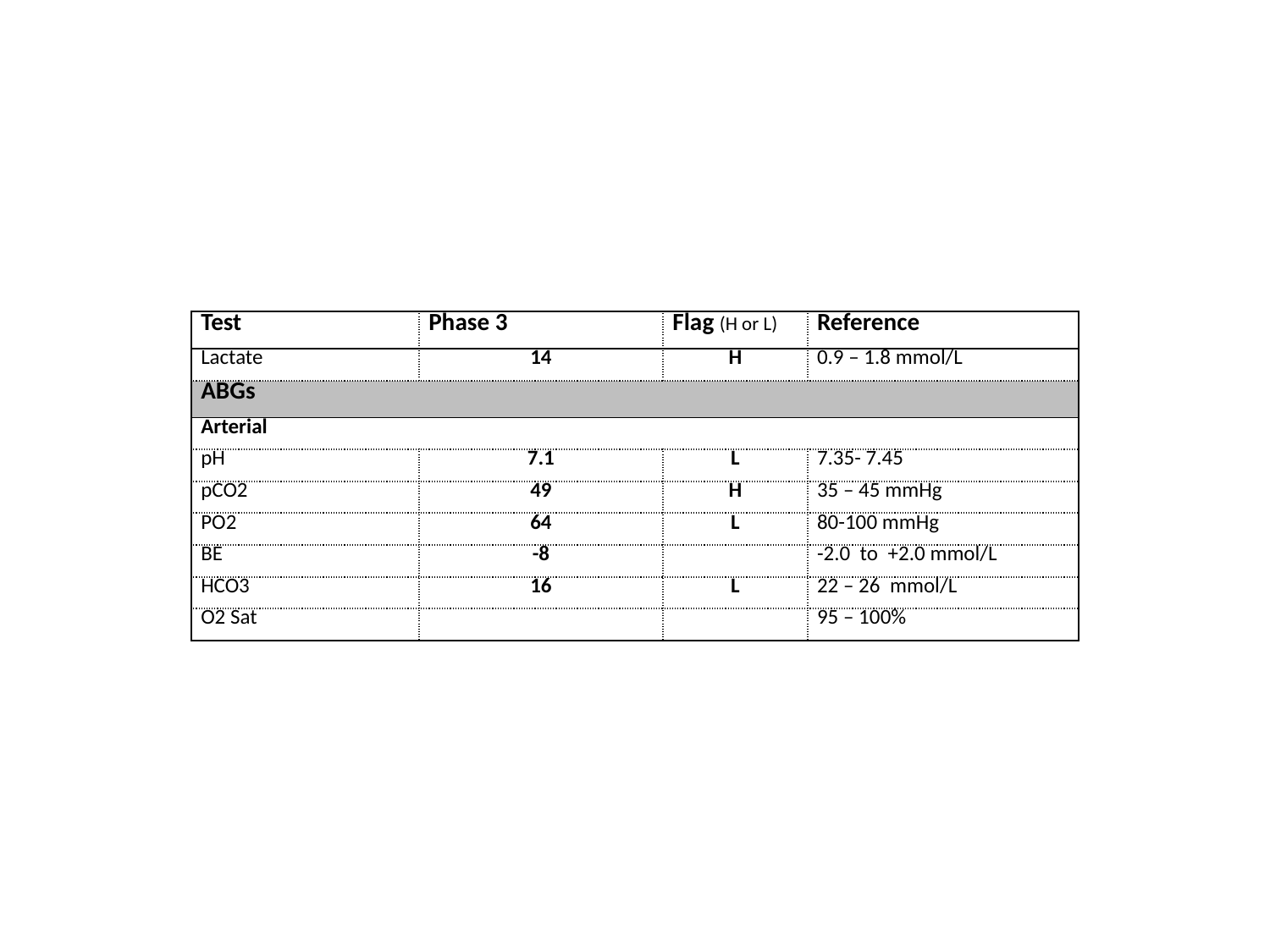

| Test | Phase 3 | Flag (H or L) | Reference |
| --- | --- | --- | --- |
| Lactate | 14 | H | 0.9 – 1.8 mmol/L |
| ABGs |  |  |  |
| Arterial |  |  |  |
| pH | 7.1 | L | 7.35- 7.45 |
| pCO2 | 49 | H | 35 – 45 mmHg |
| PO2 | 64 | L | 80-100 mmHg |
| BE | -8 |  | -2.0 to +2.0 mmol/L |
| HCO3 | 16 | L | 22 – 26 mmol/L |
| O2 Sat |  |  | 95 – 100% |